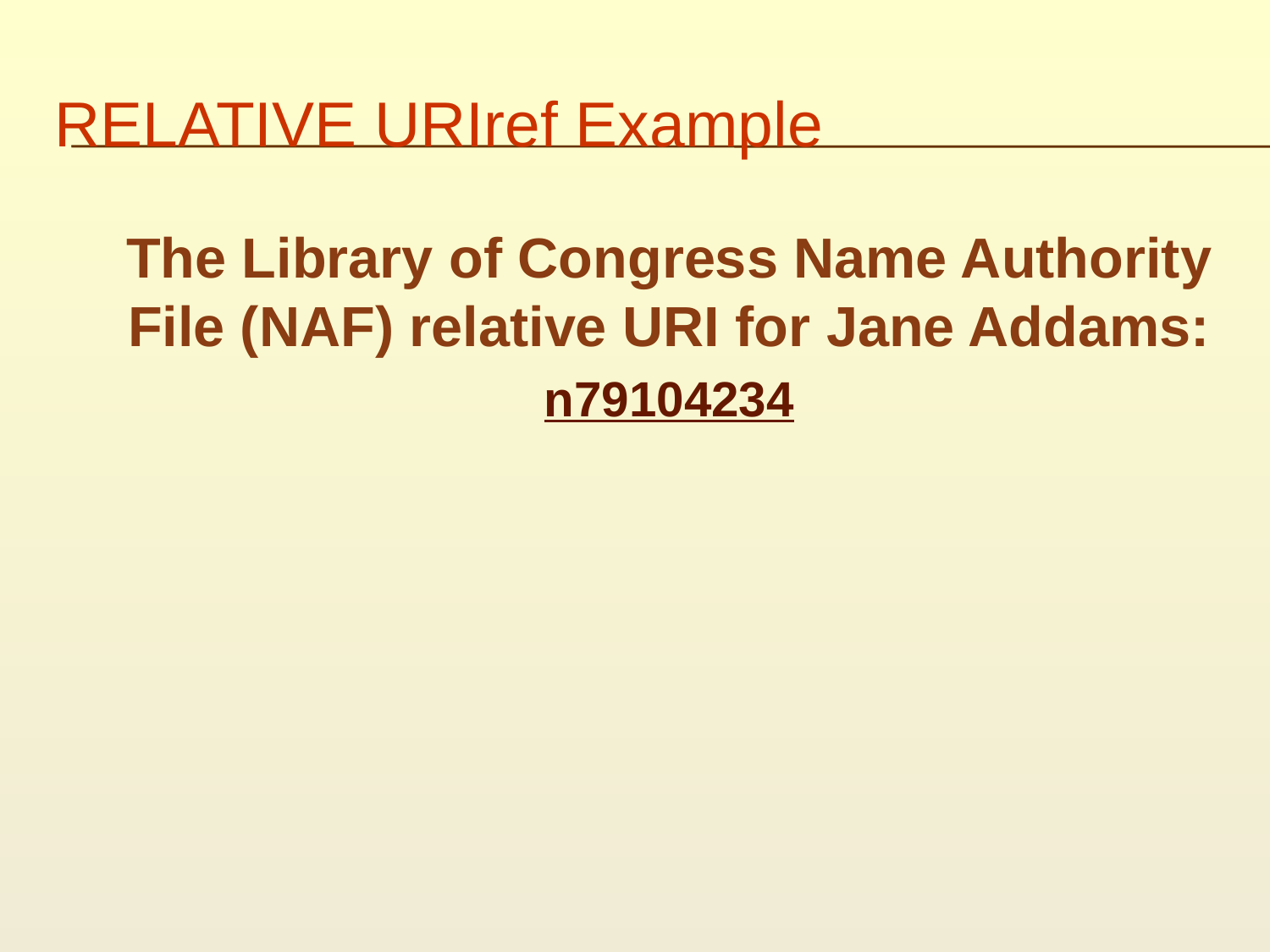

# relative Uriref Example
The Library of Congress Name Authority File (NAF) relative URI for Jane Addams:
n79104234